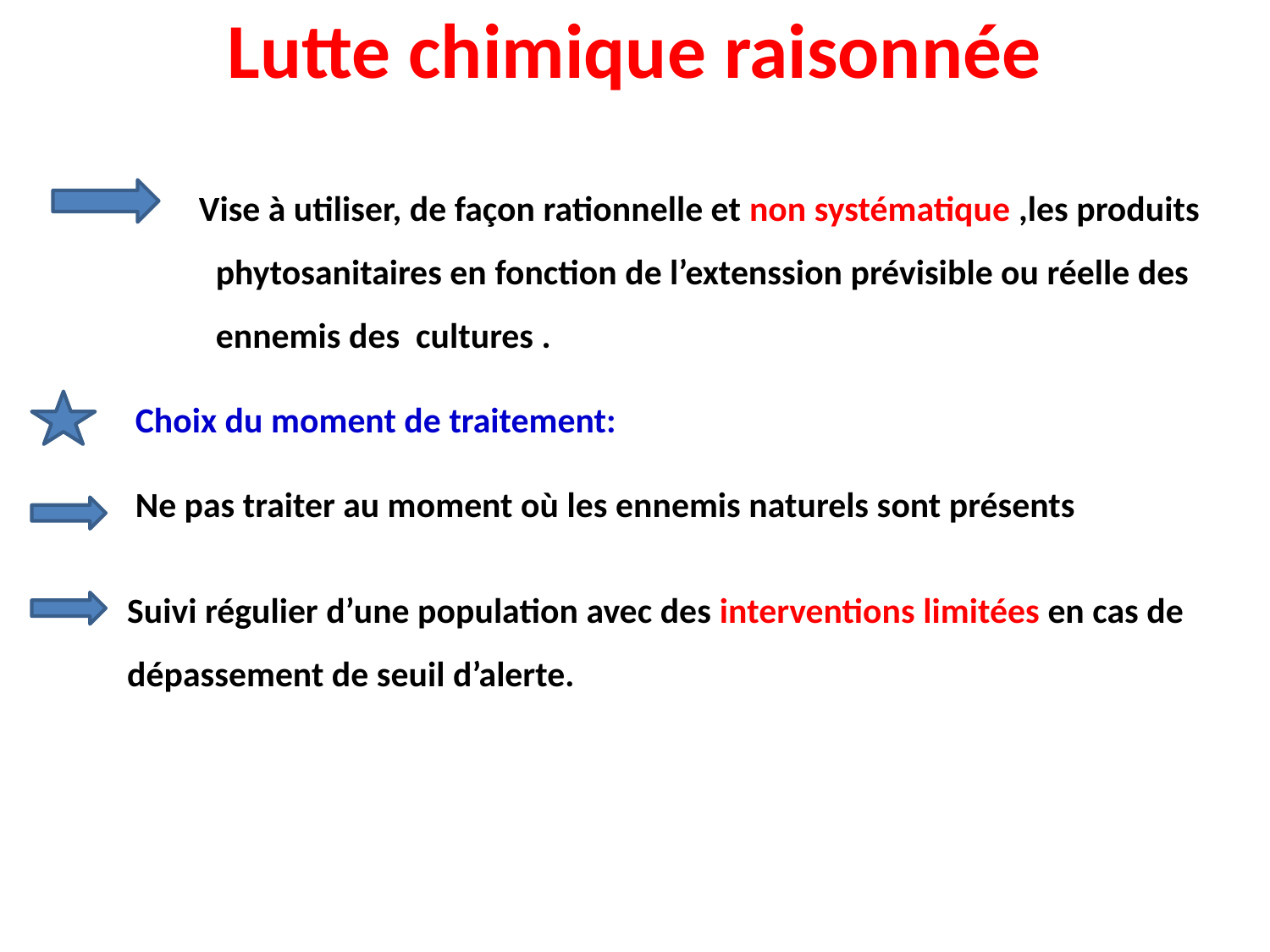

# Lutte chimique raisonnée
                    Vise à utiliser, de façon rationnelle et non systématique ,les produits
                    phytosanitaires en fonction de l’extenssion prévisible ou réelle des
                    ennemis des  cultures .

          Choix du moment de traitement:

          Ne pas traiter au moment où les ennemis naturels sont présents

         Suivi régulier d’une population avec des interventions limitées en cas de
         dépassement de seuil d’alerte.